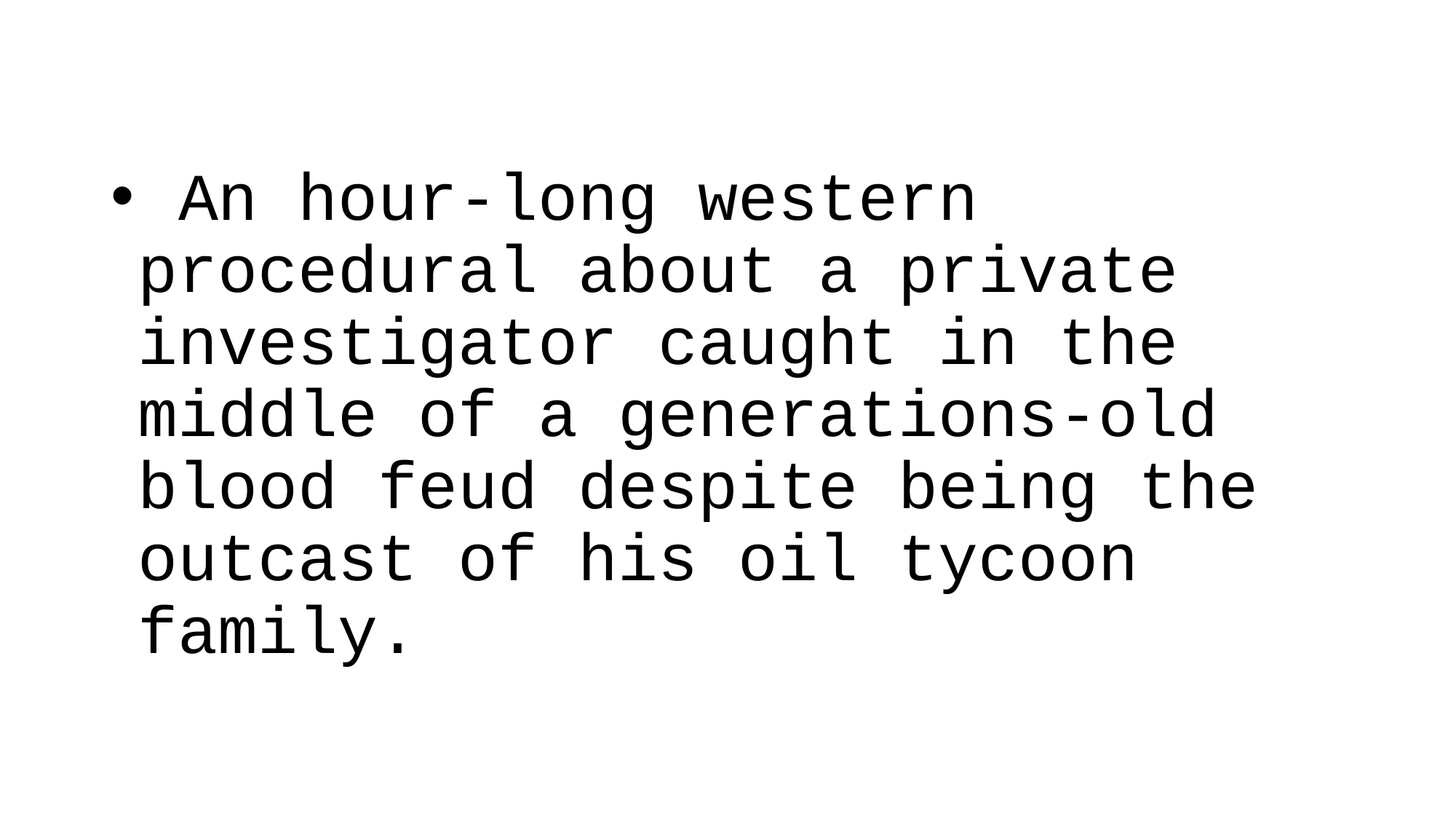

An hour-long western procedural about a private investigator caught in the middle of a generations-old blood feud despite being the outcast of his oil tycoon family.